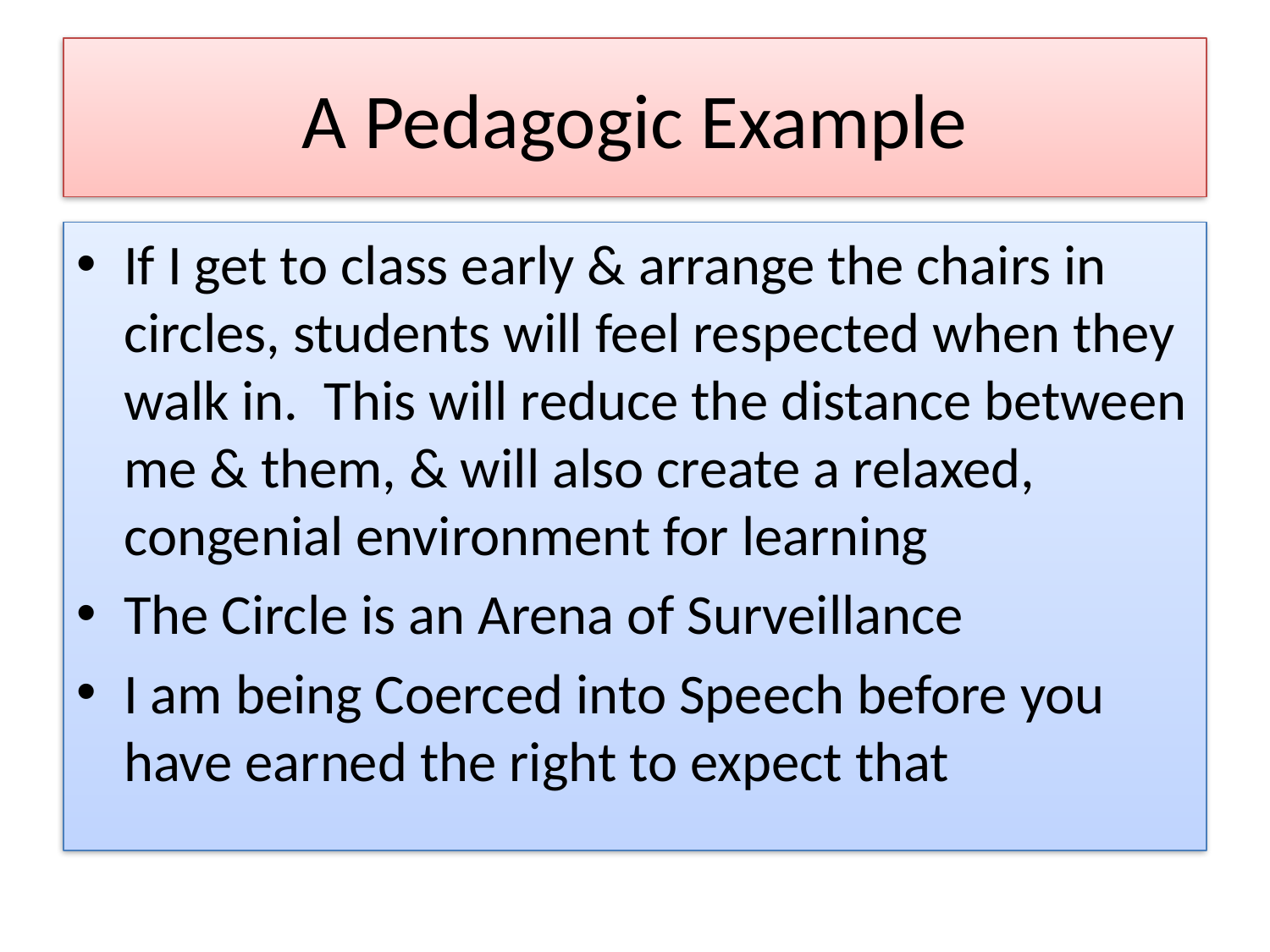

# A Pedagogic Example
If I get to class early & arrange the chairs in circles, students will feel respected when they walk in.  This will reduce the distance between me & them, & will also create a relaxed, congenial environment for learning
The Circle is an Arena of Surveillance
I am being Coerced into Speech before you have earned the right to expect that